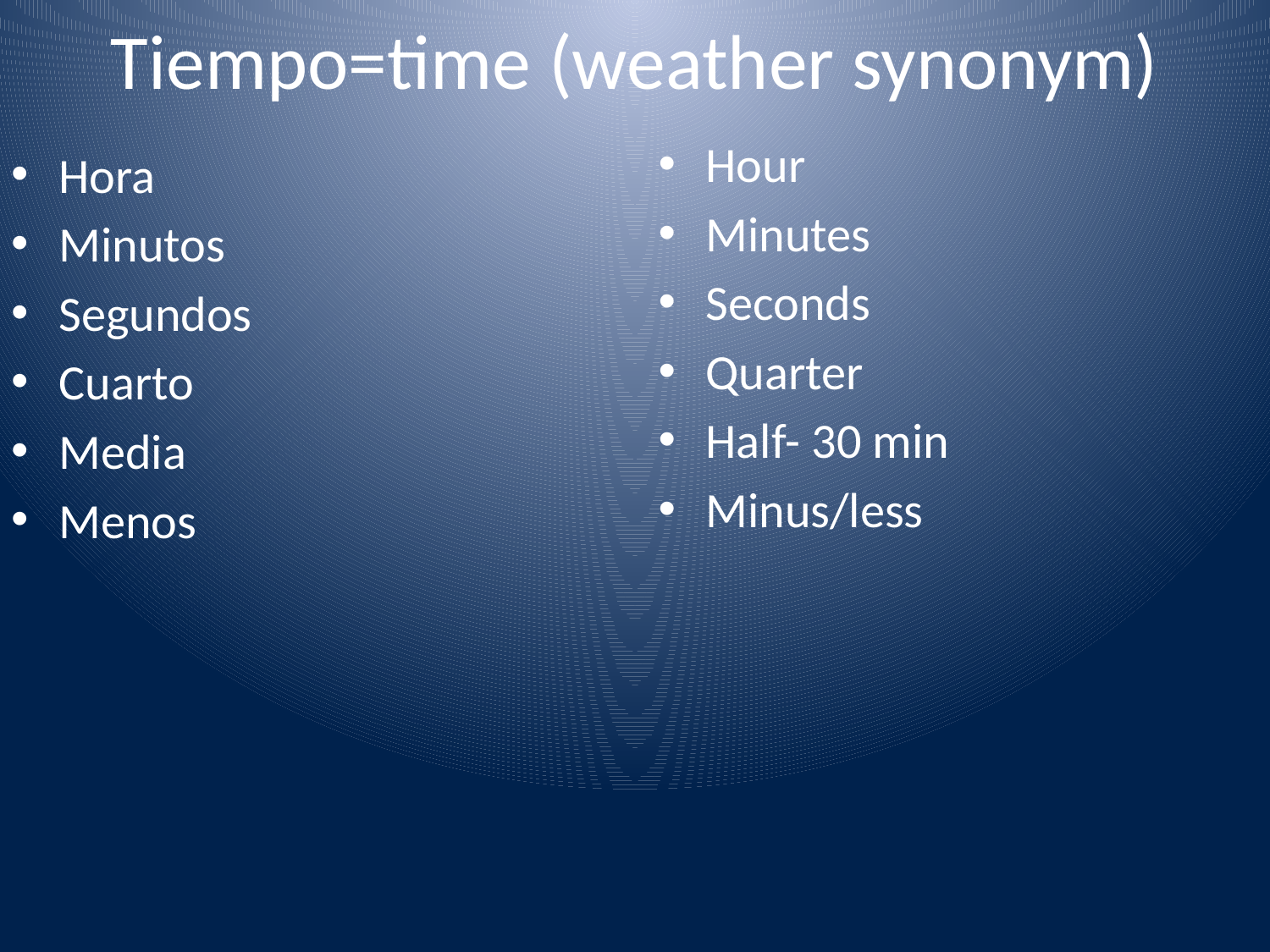

# Tiempo=time (weather synonym)
Hour
Minutes
Seconds
Quarter
Half- 30 min
Minus/less

Hora
Minutos
Segundos
Cuarto
Media
Menos